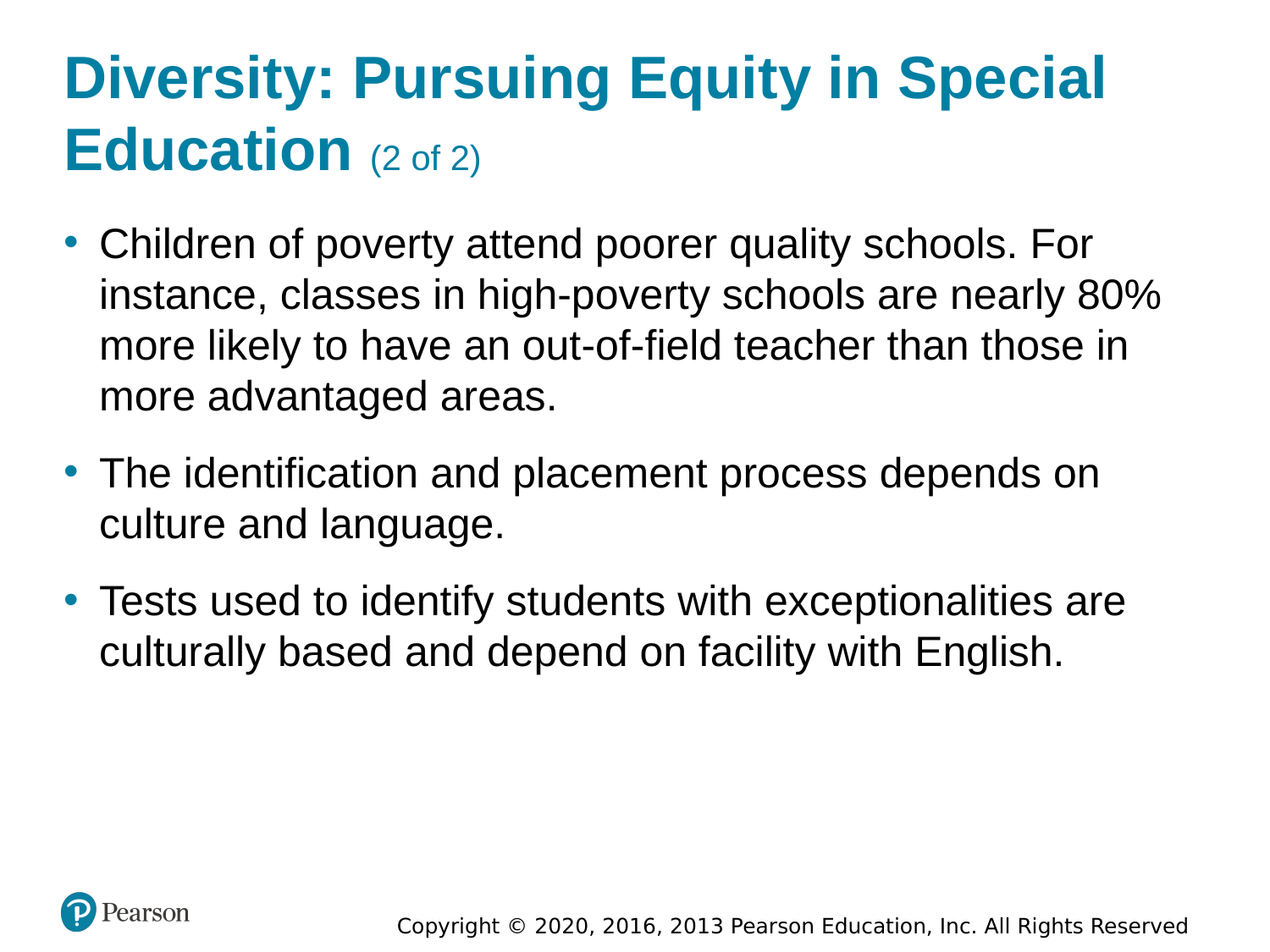

# Diversity: Pursuing Equity in Special Education (2 of 2)
Children of poverty attend poorer quality schools. For instance, classes in high-poverty schools are nearly 80% more likely to have an out-of-field teacher than those in more advantaged areas.
The identification and placement process depends on culture and language.
Tests used to identify students with exceptionalities are culturally based and depend on facility with English.